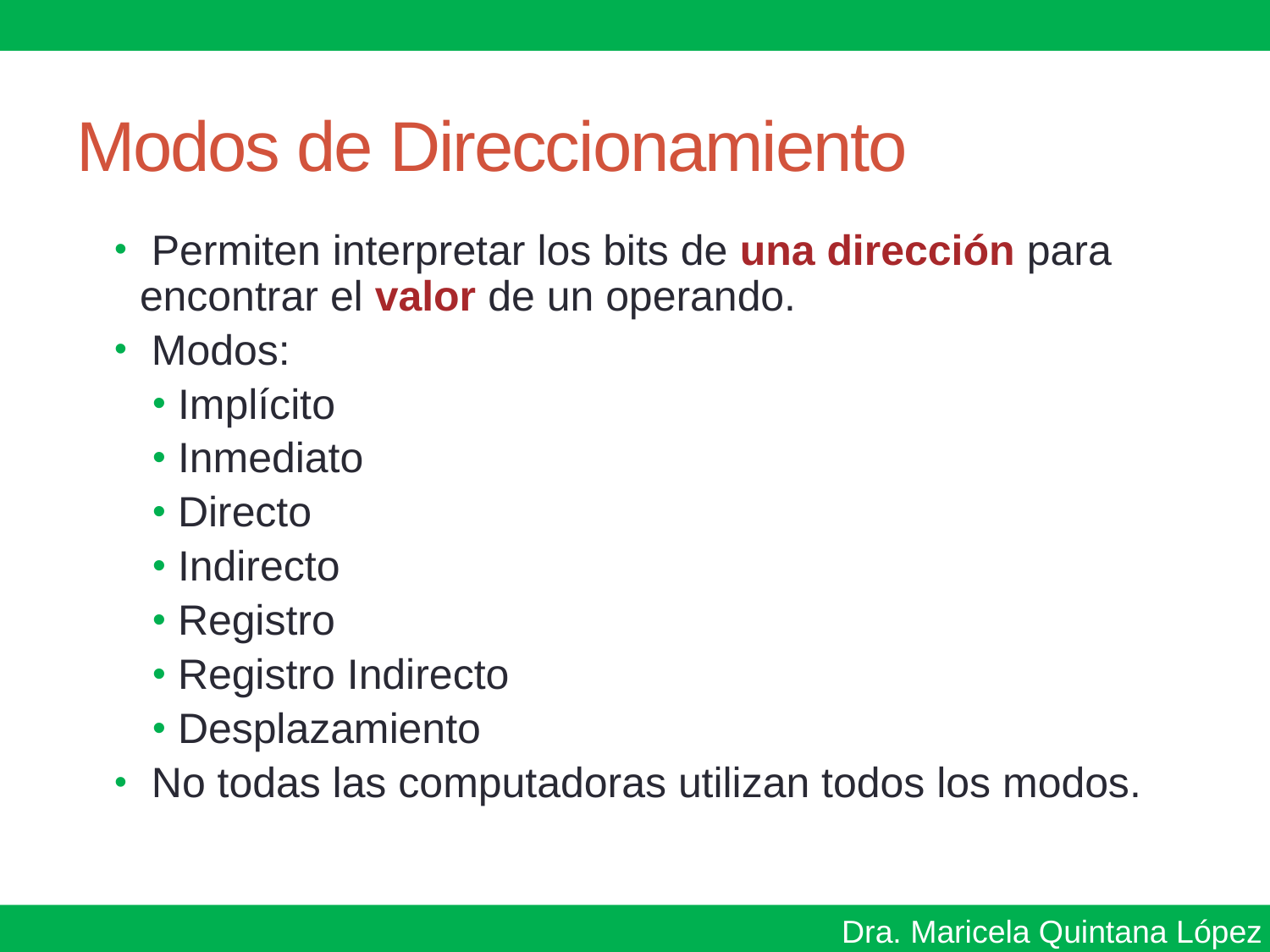

# Modos de Direccionamiento
 Permiten interpretar los bits de una dirección para encontrar el valor de un operando.
 Modos:
Implícito
Inmediato
Directo
Indirecto
Registro
Registro Indirecto
Desplazamiento
 No todas las computadoras utilizan todos los modos.